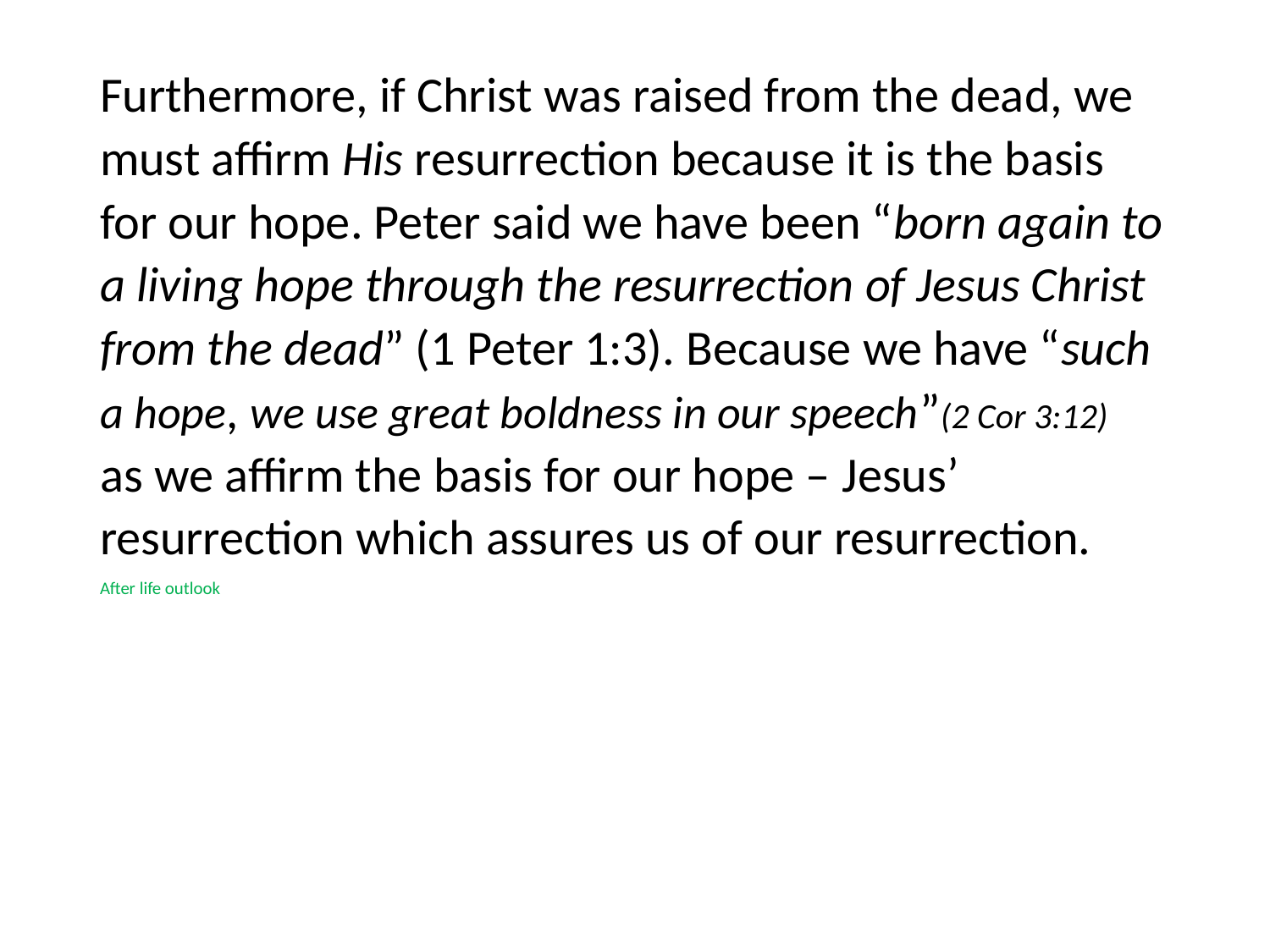

#
Furthermore, if Christ was raised from the dead, we must affirm His resurrection because it is the basis for our hope. Peter said we have been “born again to a living hope through the resurrection of Jesus Christ from the dead” (1 Peter 1:3). Because we have “such a hope, we use great boldness in our speech”(2 Cor 3:12)   as we affirm the basis for our hope – Jesus’ resurrection which assures us of our resurrection.
After life outlook